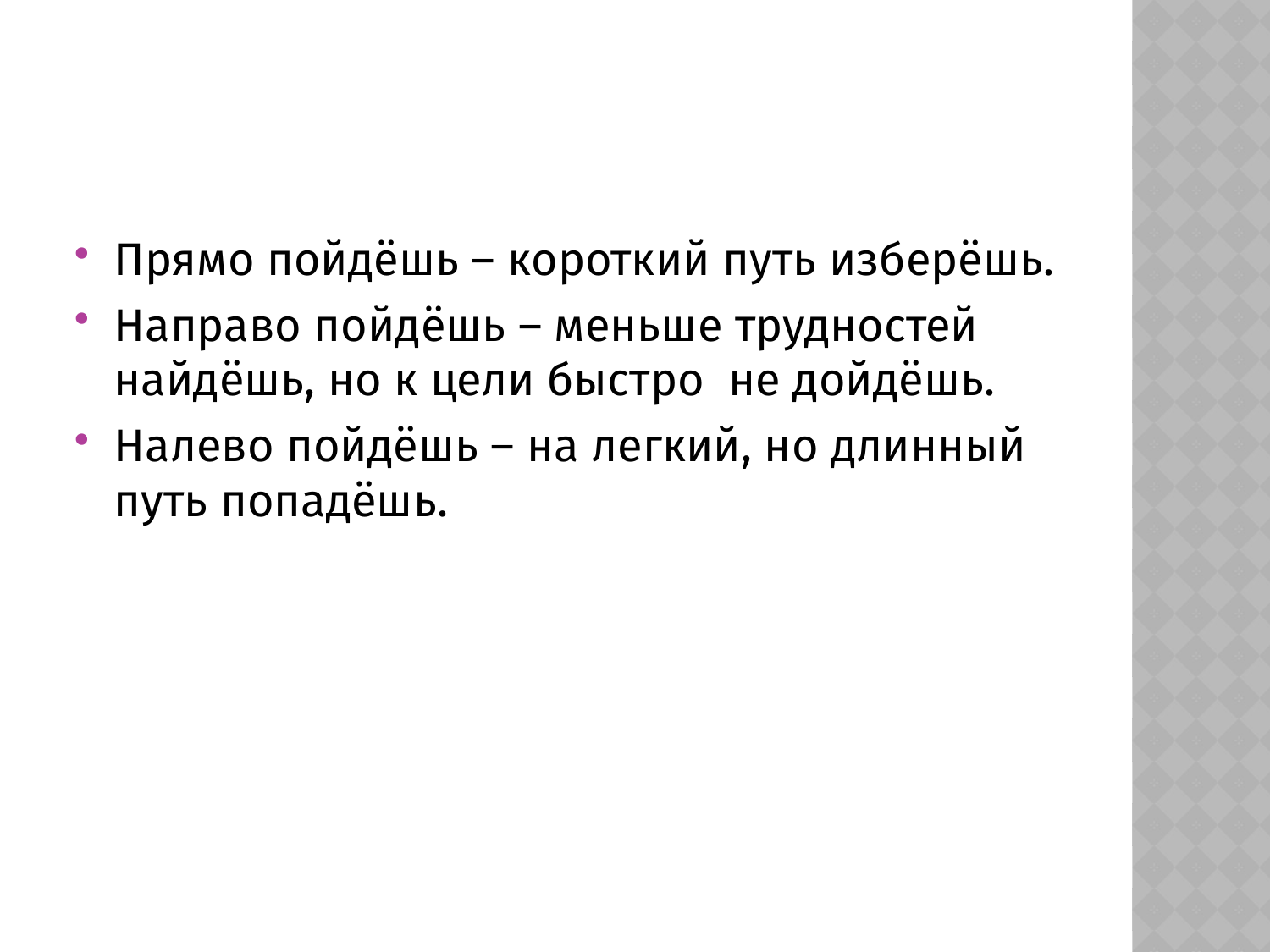

#
Прямо пойдёшь – короткий путь изберёшь.
Направо пойдёшь – меньше трудностей найдёшь, но к цели быстро  не дойдёшь.
Налево пойдёшь – на легкий, но длинный путь попадёшь.